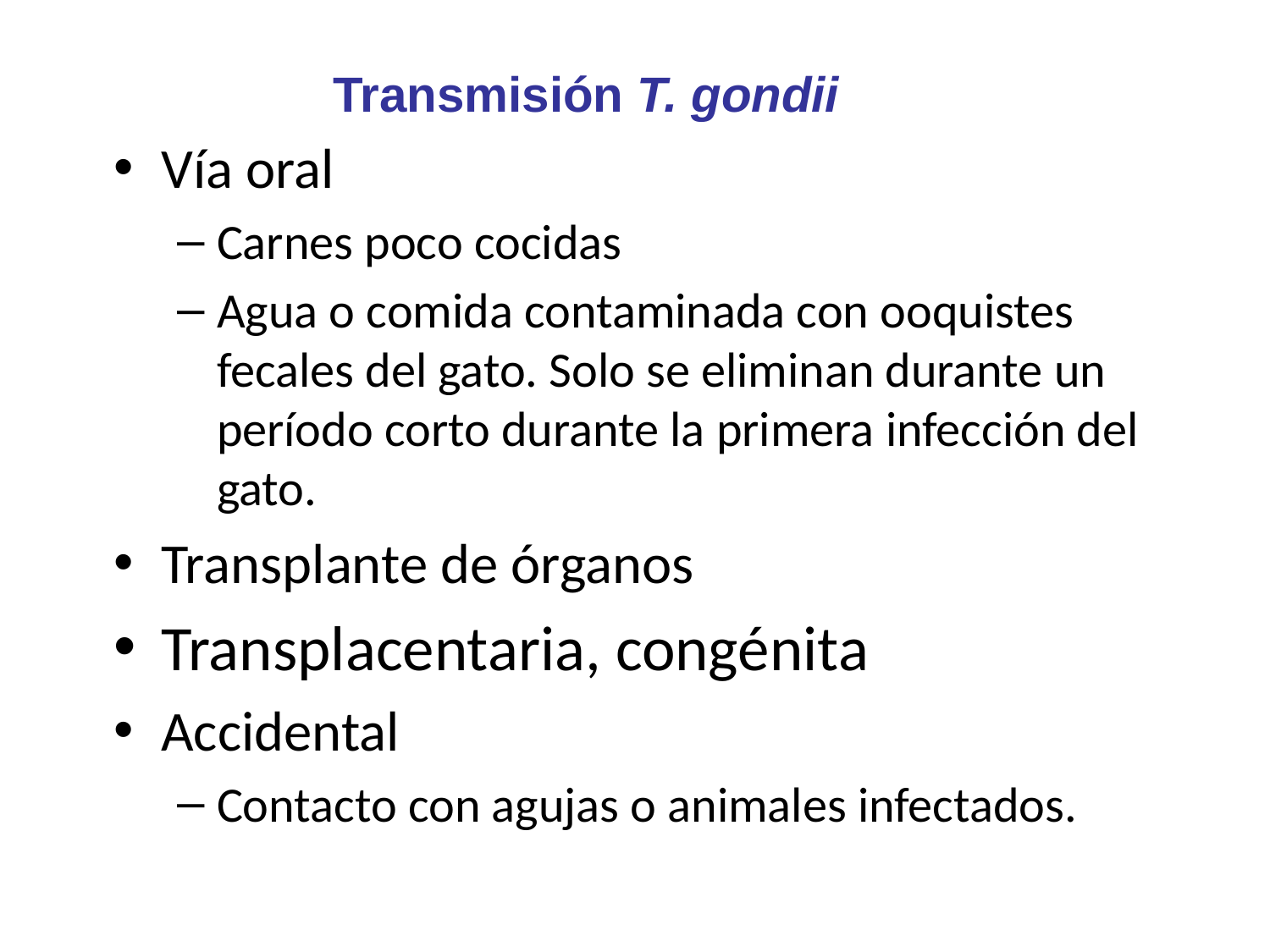

Transmisión T. gondii
Vía oral
Carnes poco cocidas
Agua o comida contaminada con ooquistes fecales del gato. Solo se eliminan durante un período corto durante la primera infección del gato.
Transplante de órganos
Transplacentaria, congénita
Accidental
Contacto con agujas o animales infectados.